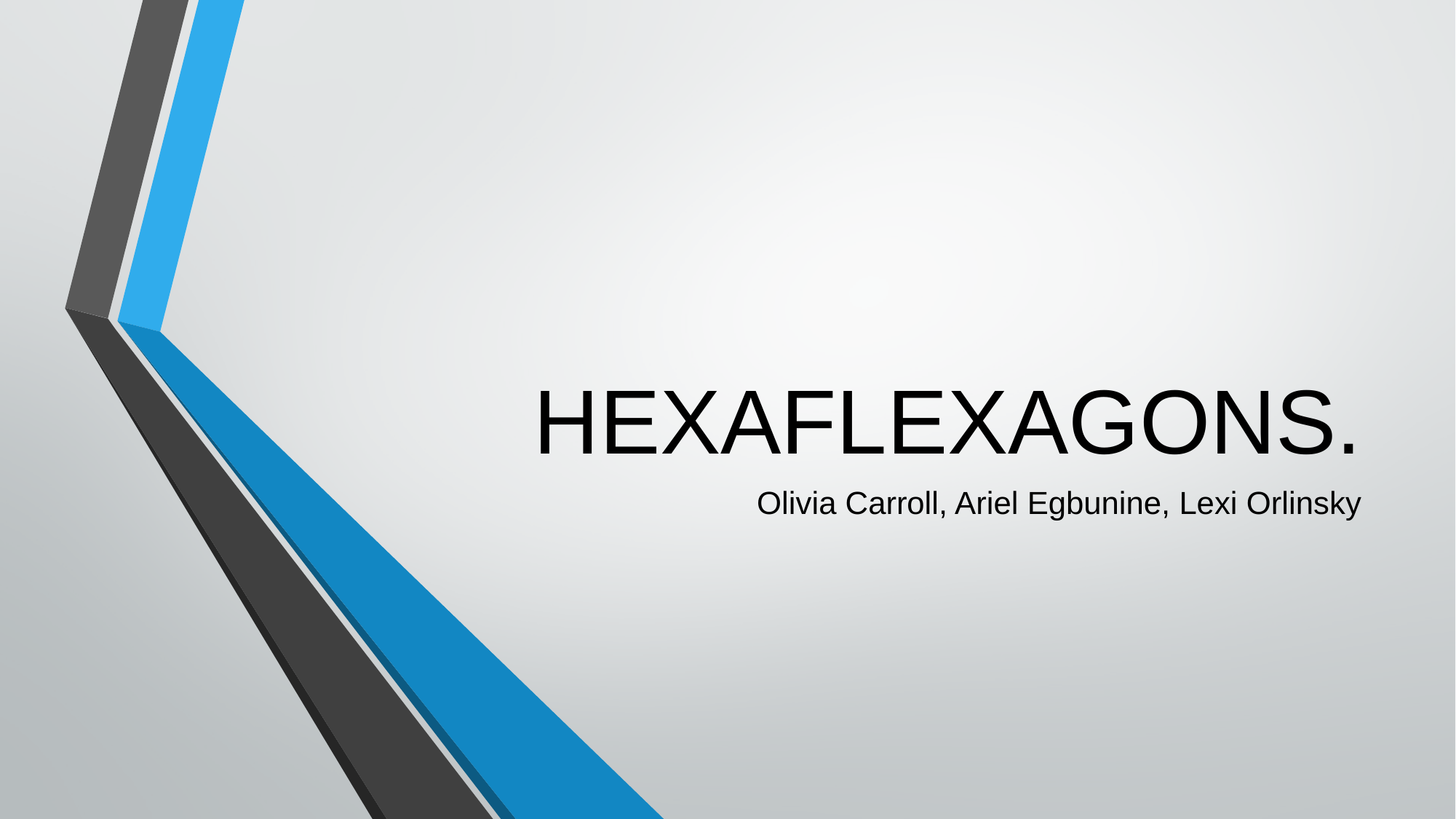

# HEXAFLEXAGONS.
Olivia Carroll, Ariel Egbunine, Lexi Orlinsky